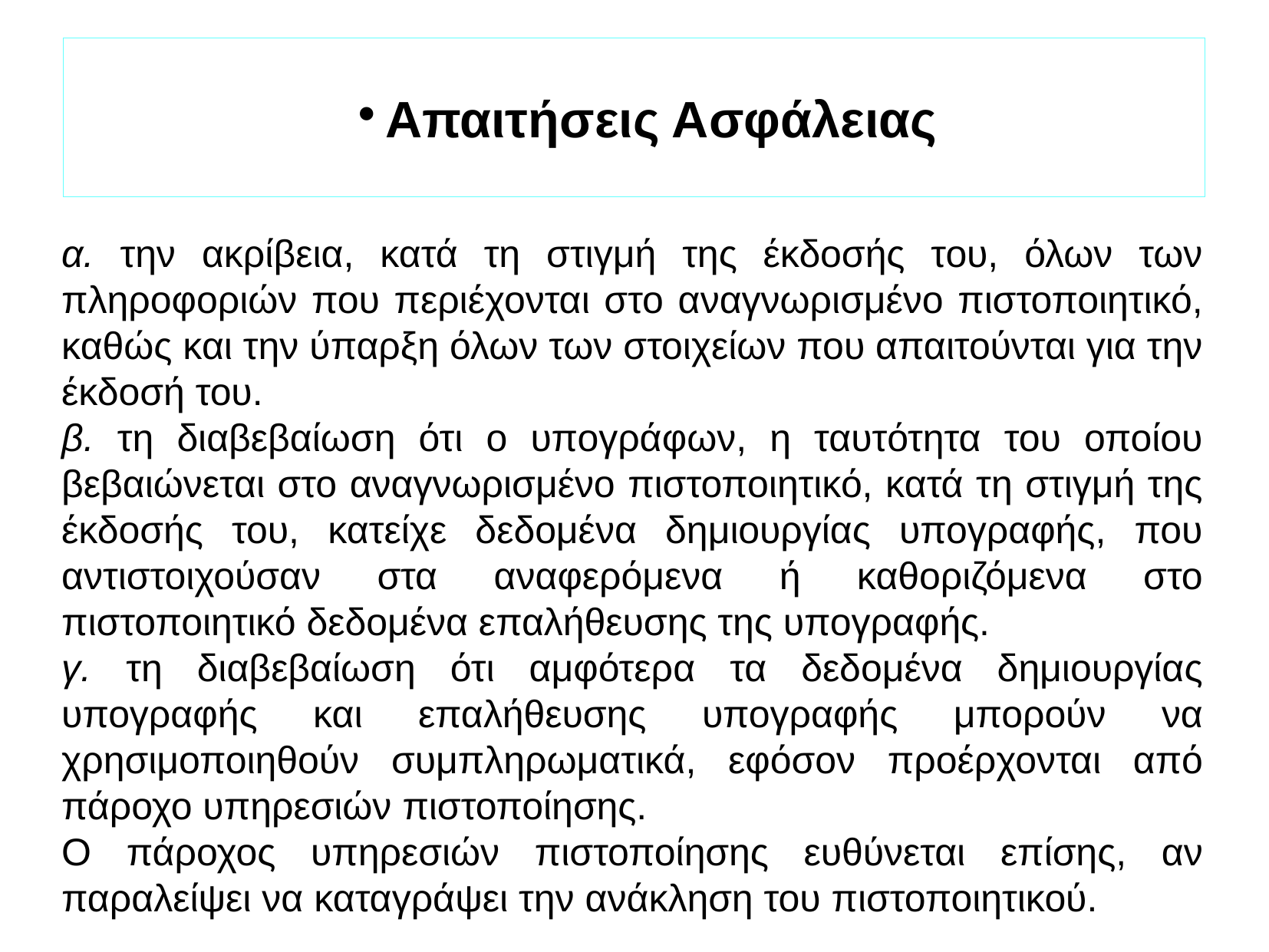

Απαιτήσεις Ασφάλειας
α. την ακρίβεια, κατά τη στιγμή της έκδοσής του, όλων των πληροφοριών που περιέχονται στο αναγνωρισμένο πιστοποιητικό, καθώς και την ύπαρξη όλων των στοιχείων που απαιτούνται για την έκδοσή του.
β. τη διαβεβαίωση ότι ο υπογράφων, η ταυτότητα του οποίου βεβαιώνεται στο αναγνωρισμένο πιστοποιητικό, κατά τη στιγμή της έκδοσής του, κατείχε δεδομένα δημιουργίας υπογραφής, που αντιστοιχούσαν στα αναφερόμενα ή καθοριζόμενα στο πιστοποιητικό δεδομένα επαλήθευσης της υπογραφής.
γ. τη διαβεβαίωση ότι αμφότερα τα δεδομένα δημιουργίας υπογραφής και επαλήθευσης υπογραφής μπορούν να χρησιμοποιηθούν συμπληρωματικά, εφόσον προέρχονται από πάροχο υπηρεσιών πιστοποίησης.
Ο πάροχος υπηρεσιών πιστοποίησης ευθύνεται επίσης, αν παραλείψει να καταγράψει την ανάκληση του πιστοποιητικού.